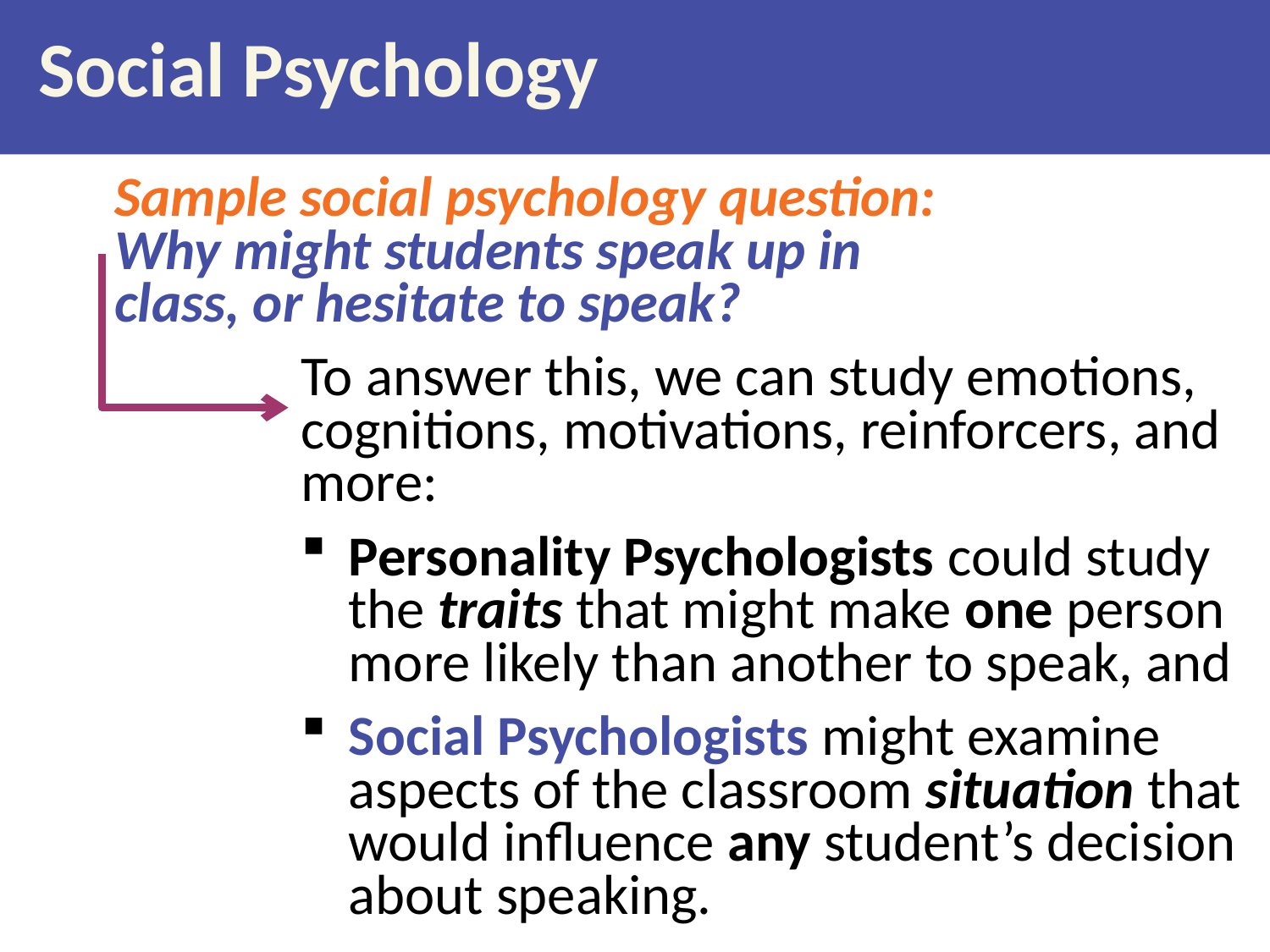

# Social Psychology
Sample social psychology question: Why might students speak up in class, or hesitate to speak?
To answer this, we can study emotions, cognitions, motivations, reinforcers, and more:
Personality Psychologists could study the traits that might make one person more likely than another to speak, and
Social Psychologists might examine aspects of the classroom situation that would influence any student’s decision about speaking.